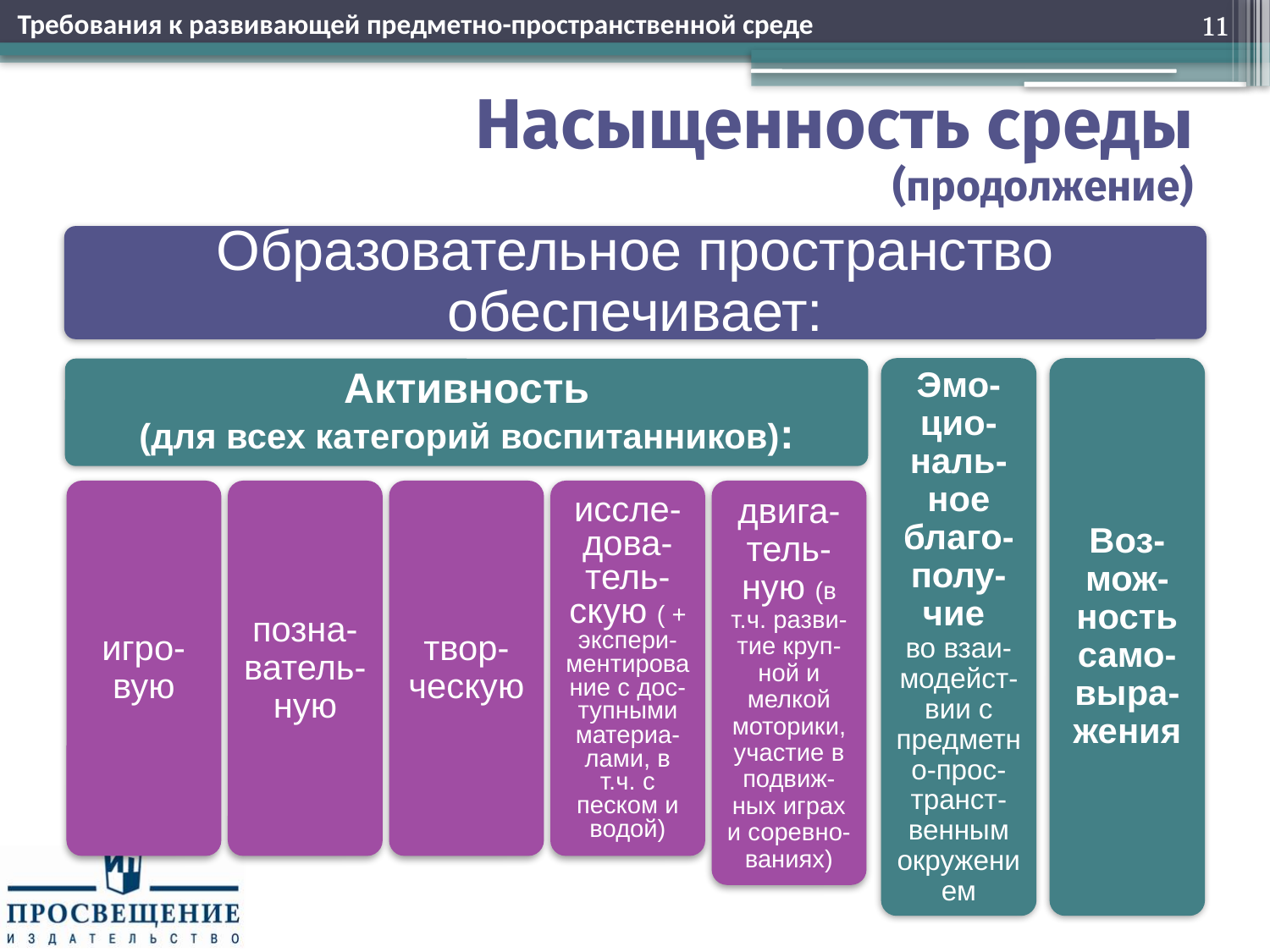

Требования к развивающей предметно-пространственной среде
11
# Насыщенность среды (продолжение)
Образовательное пространство обеспечивает:
Активность
(для всех категорий воспитанников):
игро-вую
позна-ватель-ную
твор-ческую
иссле-дова-тель-скую ( + экспери-ментирование с дос-тупными материа-лами, в т.ч. с песком и водой)
двига-тель-ную (в т.ч. разви- тие круп- ной и мелкой моторики, участие в подвиж-ных играх и соревно-ваниях)
Эмо-цио-наль-ное благо-полу-чие
во взаи-модейст-вии с предметно-прос-транст-венным окружением
Воз-мож-ность само-выра-жения